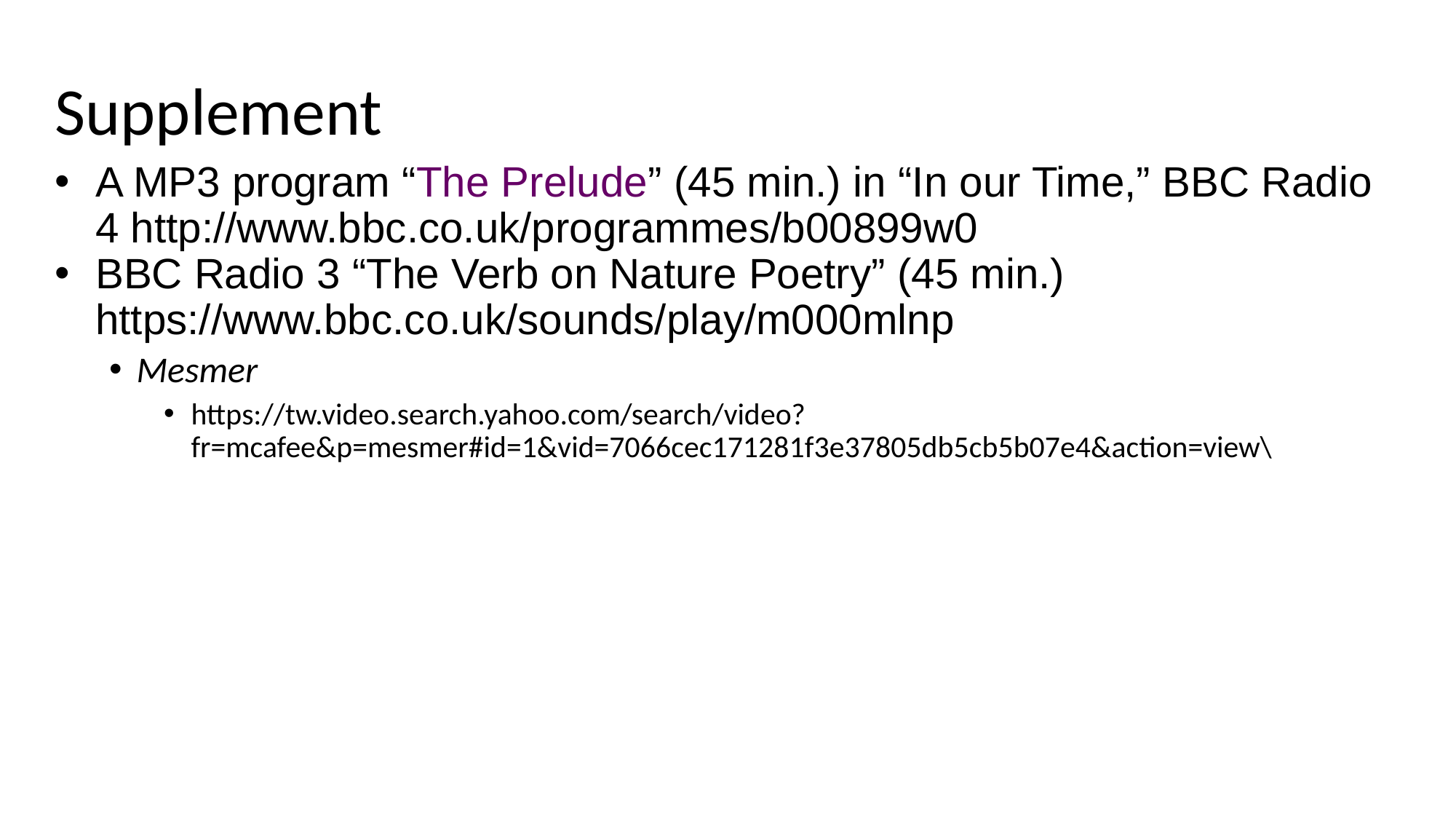

# Supplement
A MP3 program “The Prelude” (45 min.) in “In our Time,” BBC Radio 4 http://www.bbc.co.uk/programmes/b00899w0
BBC Radio 3 “The Verb on Nature Poetry” (45 min.) https://www.bbc.co.uk/sounds/play/m000mlnp
Mesmer
https://tw.video.search.yahoo.com/search/video?fr=mcafee&p=mesmer#id=1&vid=7066cec171281f3e37805db5cb5b07e4&action=view\